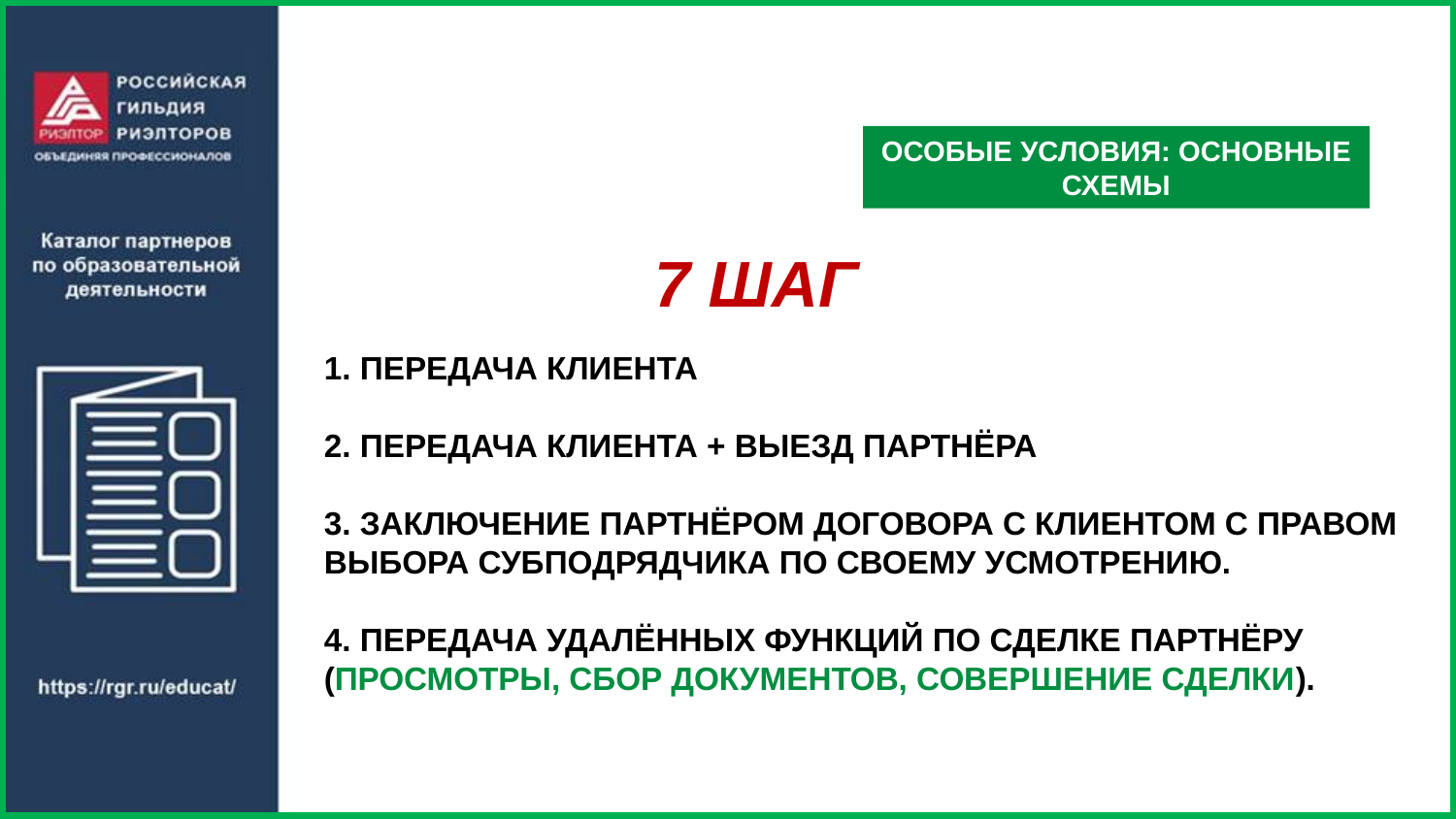

ОСОБЫЕ УСЛОВИЯ: ОСНОВНЫЕ СХЕМЫ
7 ШАГ

1. ПЕРЕДАЧА КЛИЕНТА

2. ПЕРЕДАЧА КЛИЕНТА + ВЫЕЗД ПАРТНЁРА

3. ЗАКЛЮЧЕНИЕ ПАРТНЁРОМ ДОГОВОРА С КЛИЕНТОМ С ПРАВОМ ВЫБОРА СУБПОДРЯДЧИКА ПО СВОЕМУ УСМОТРЕНИЮ.

4. ПЕРЕДАЧА УДАЛЁННЫХ ФУНКЦИЙ ПО СДЕЛКЕ ПАРТНЁРУ (ПРОСМОТРЫ, СБОР ДОКУМЕНТОВ, СОВЕРШЕНИЕ СДЕЛКИ).